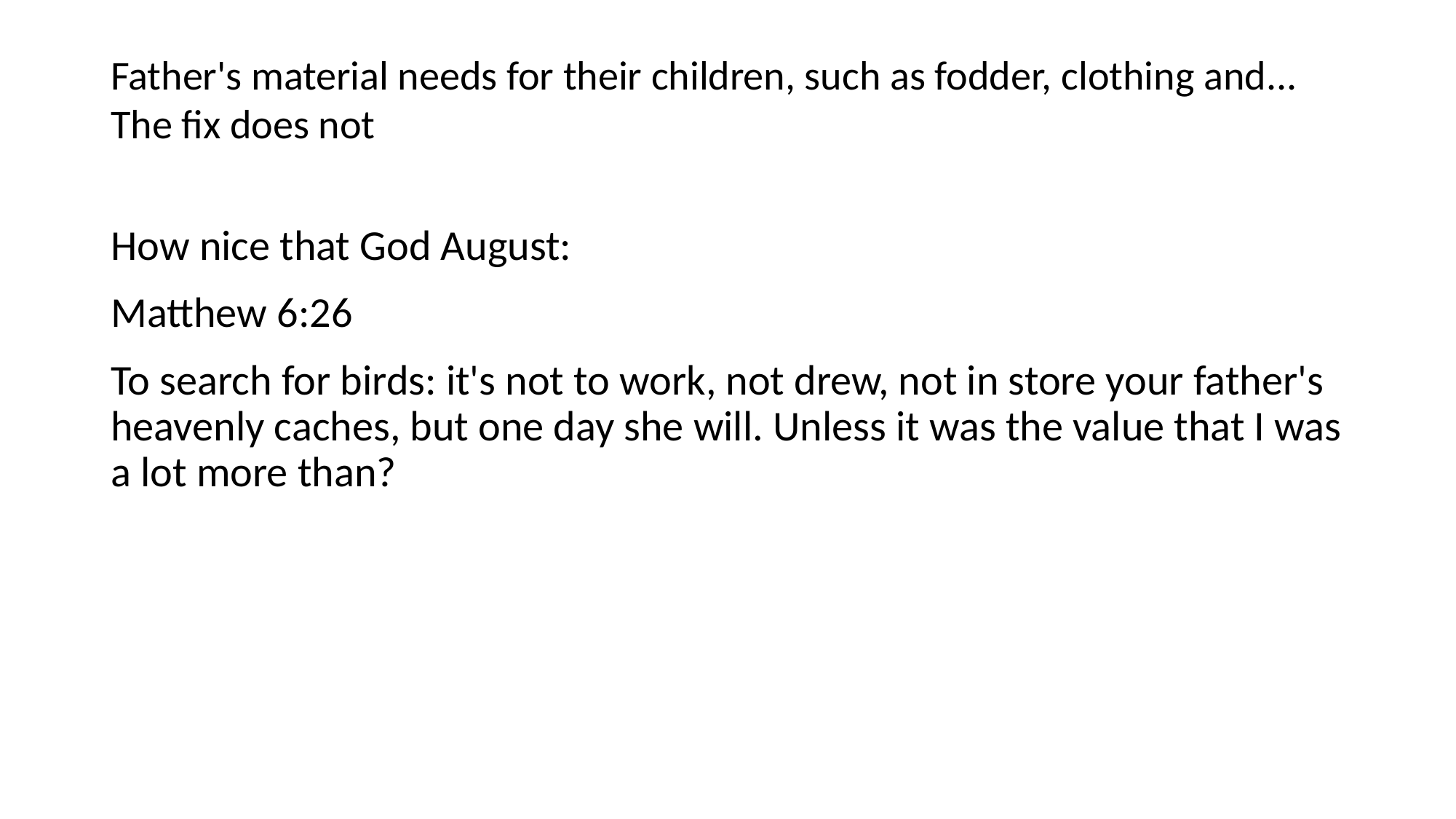

# Father's material needs for their children, such as fodder, clothing and... The fix does not

How nice that God August:
Matthew 6:26
To search for birds: it's not to work, not drew, not in store your father's heavenly caches, but one day she will. Unless it was the value that I was a lot more than?